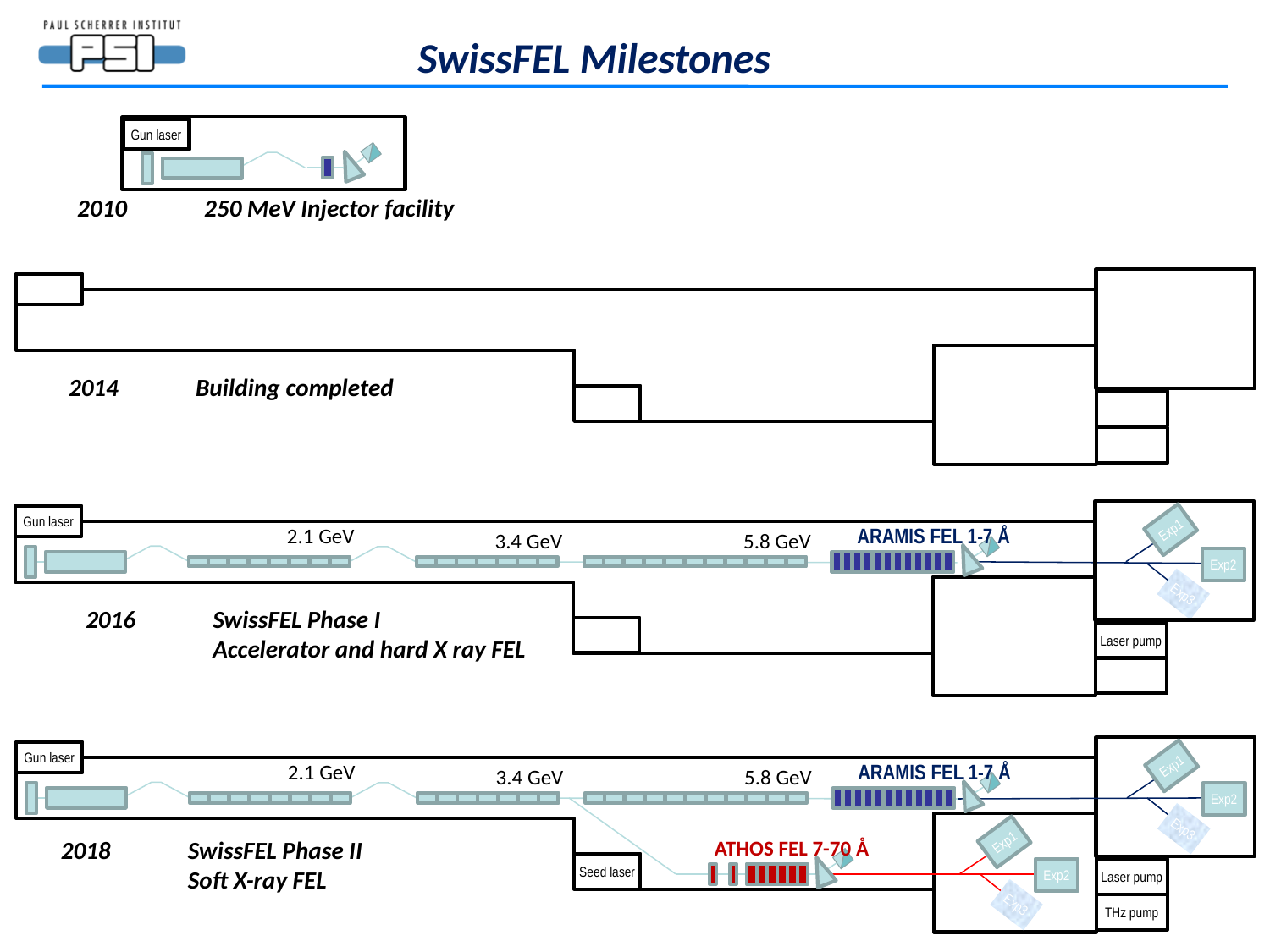

SwissFEL Milestones

Gun laser

2010  	250 MeV Injector facility

2014	Building completed

Gun laser
Exp1
2.1 GeV
ARAMIS FEL 1-7 Å
3.4 GeV
5.8 GeV

Exp2

Exp3
2016	SwissFEL Phase I
	Accelerator and hard X ray FEL

Laser pump

Gun laser
Exp1
2.1 GeV
ARAMIS FEL 1-7 Å
3.4 GeV
5.8 GeV

Exp2

Exp3

Exp1
2018 	SwissFEL Phase II
	Soft X-ray FEL

ATHOS FEL 7-70 Å

Seed laser

Exp2
Laser pump

Exp3
THz pump